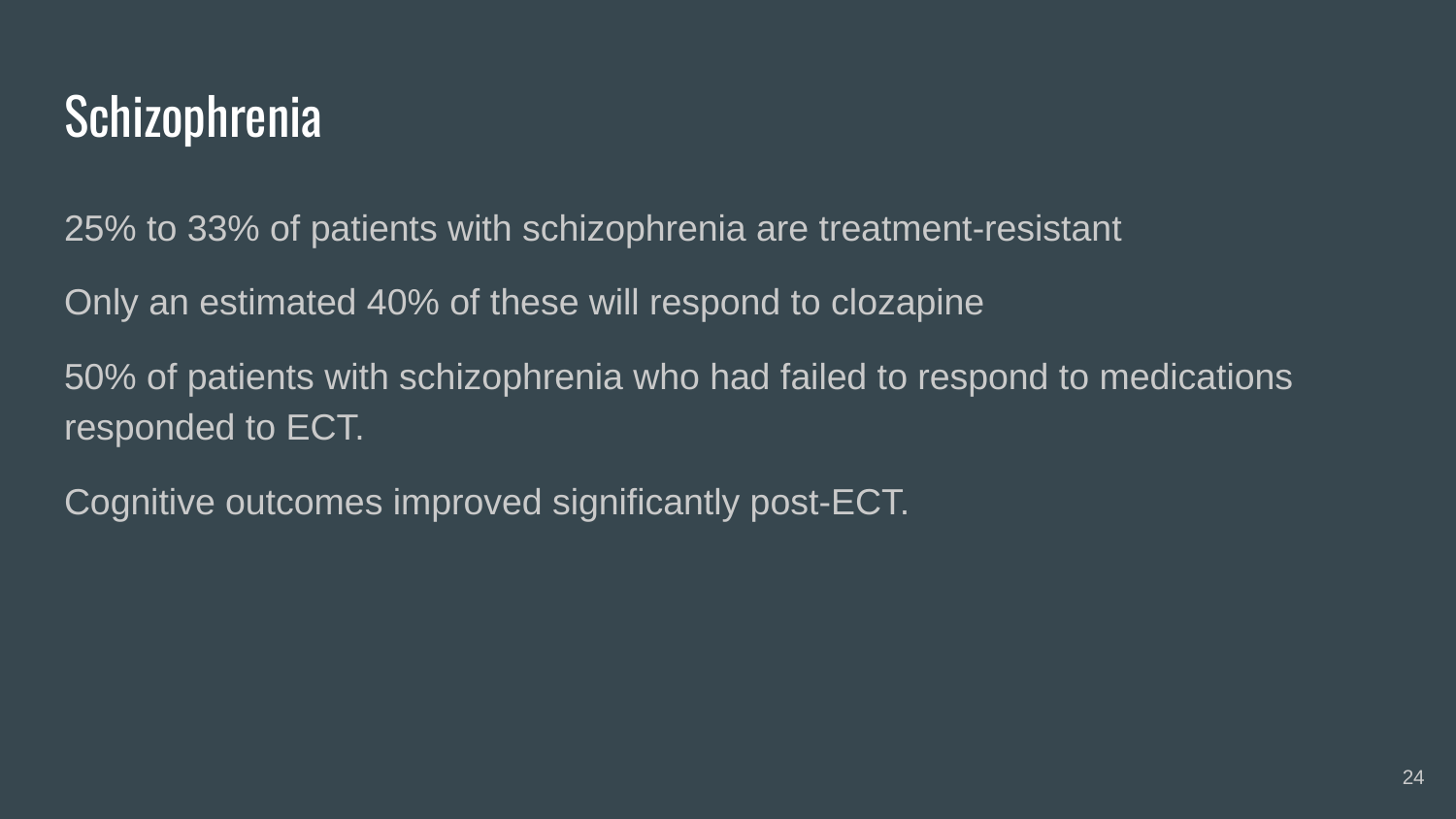

# Schizophrenia
25% to 33% of patients with schizophrenia are treatment-resistant
Only an estimated 40% of these will respond to clozapine
50% of patients with schizophrenia who had failed to respond to medications responded to ECT.
Cognitive outcomes improved significantly post-ECT.

24